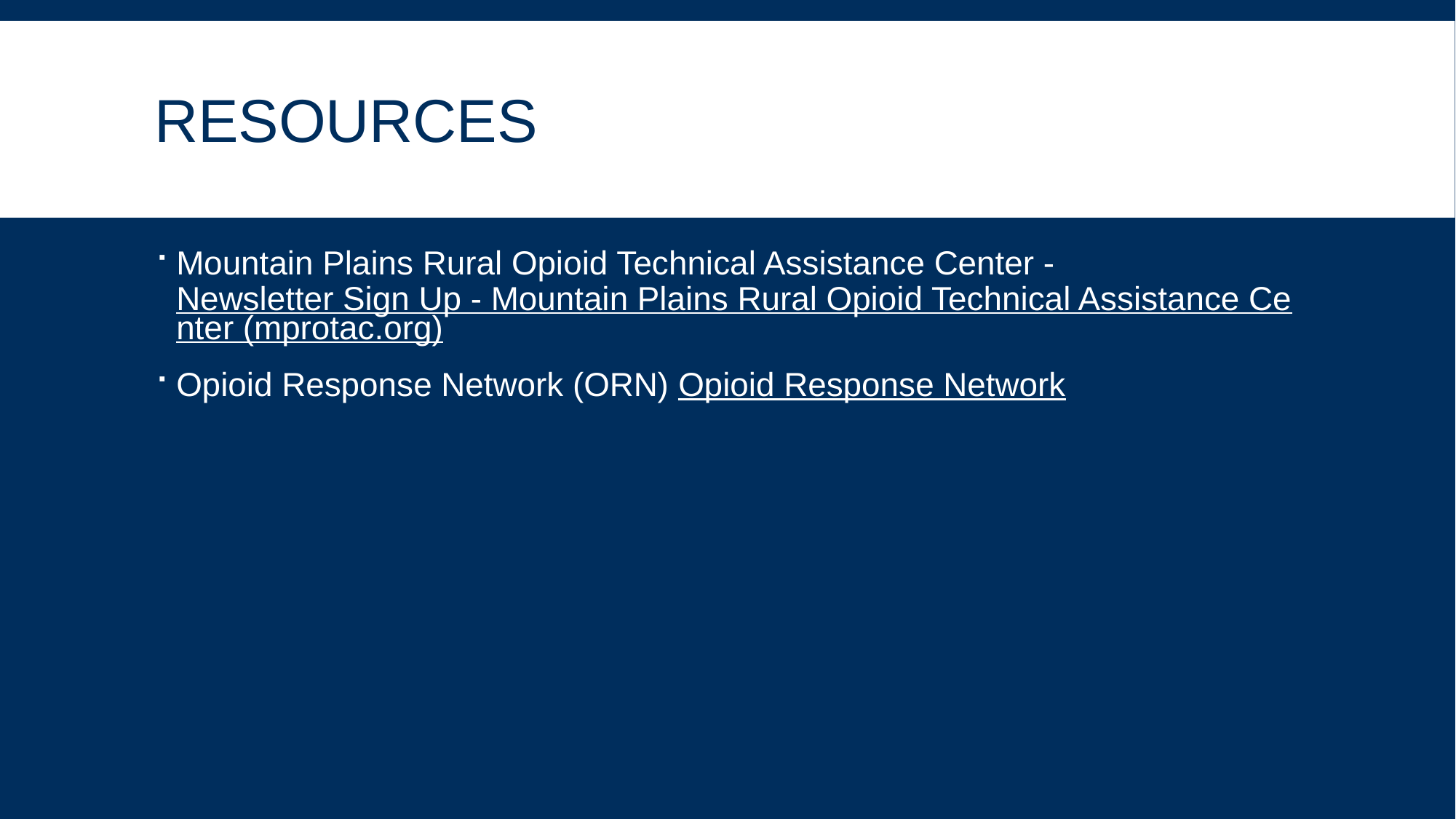

# Resources
Mountain Plains Rural Opioid Technical Assistance Center - Newsletter Sign Up - Mountain Plains Rural Opioid Technical Assistance Center (mprotac.org)
Opioid Response Network (ORN) Opioid Response Network